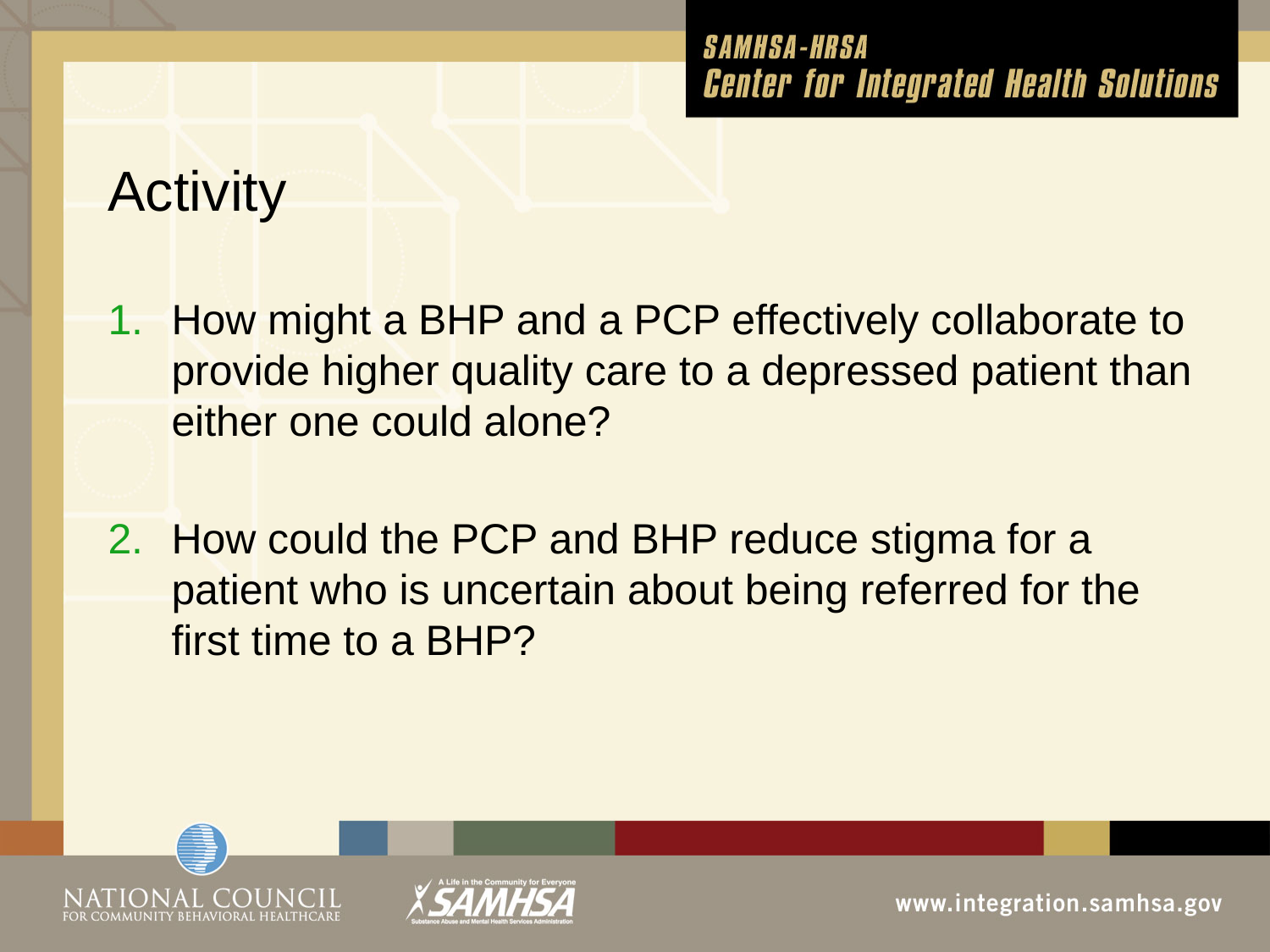

# Activity
How might a BHP and a PCP effectively collaborate to provide higher quality care to a depressed patient than either one could alone?

How could the PCP and BHP reduce stigma for a patient who is uncertain about being referred for the first time to a BHP?